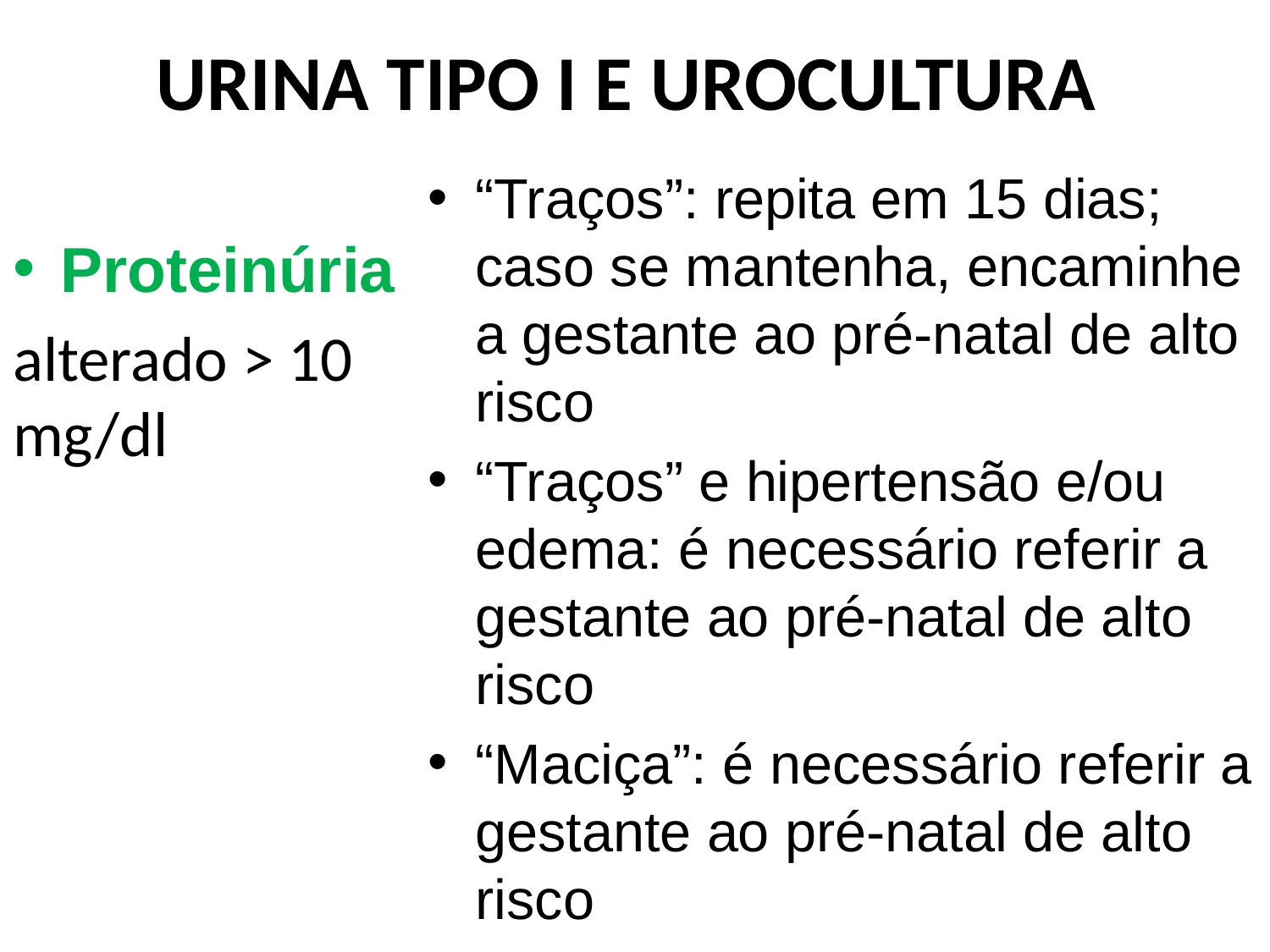

# URINA TIPO I E UROCULTURA
“Traços”: repita em 15 dias; caso se mantenha, encaminhe a gestante ao pré-natal de alto risco
“Traços” e hipertensão e/ou edema: é necessário referir a gestante ao pré-natal de alto risco
“Maciça”: é necessário referir a gestante ao pré-natal de alto risco
Proteinúria
alterado > 10 mg/dl